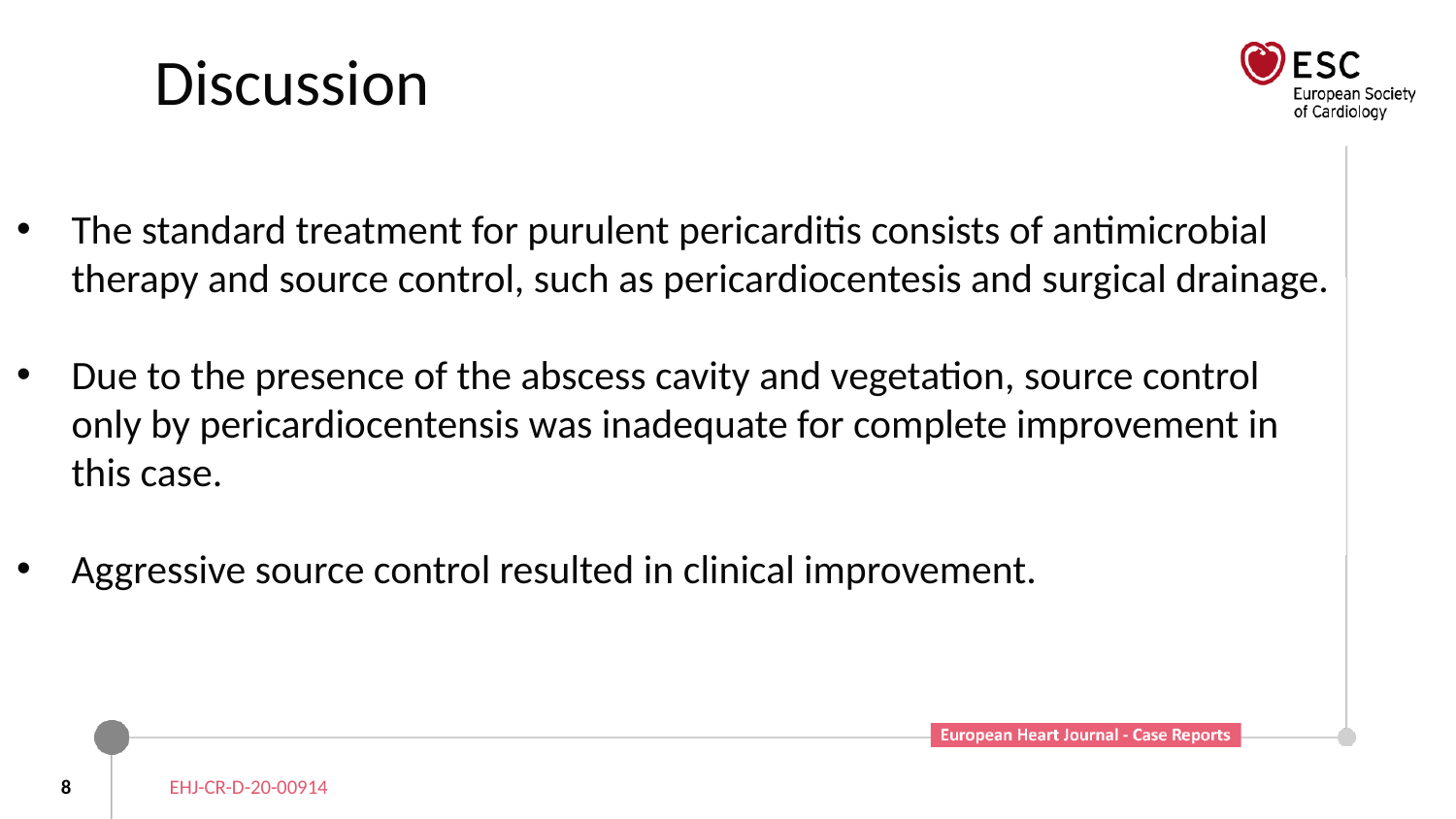

# Discussion
The standard treatment for purulent pericarditis consists of antimicrobial therapy and source control, such as pericardiocentesis and surgical drainage.

Due to the presence of the abscess cavity and vegetation, source control only by pericardiocentensis was inadequate for complete improvement in this case.

Aggressive source control resulted in clinical improvement.

8
EHJ-CR-D-20-00914